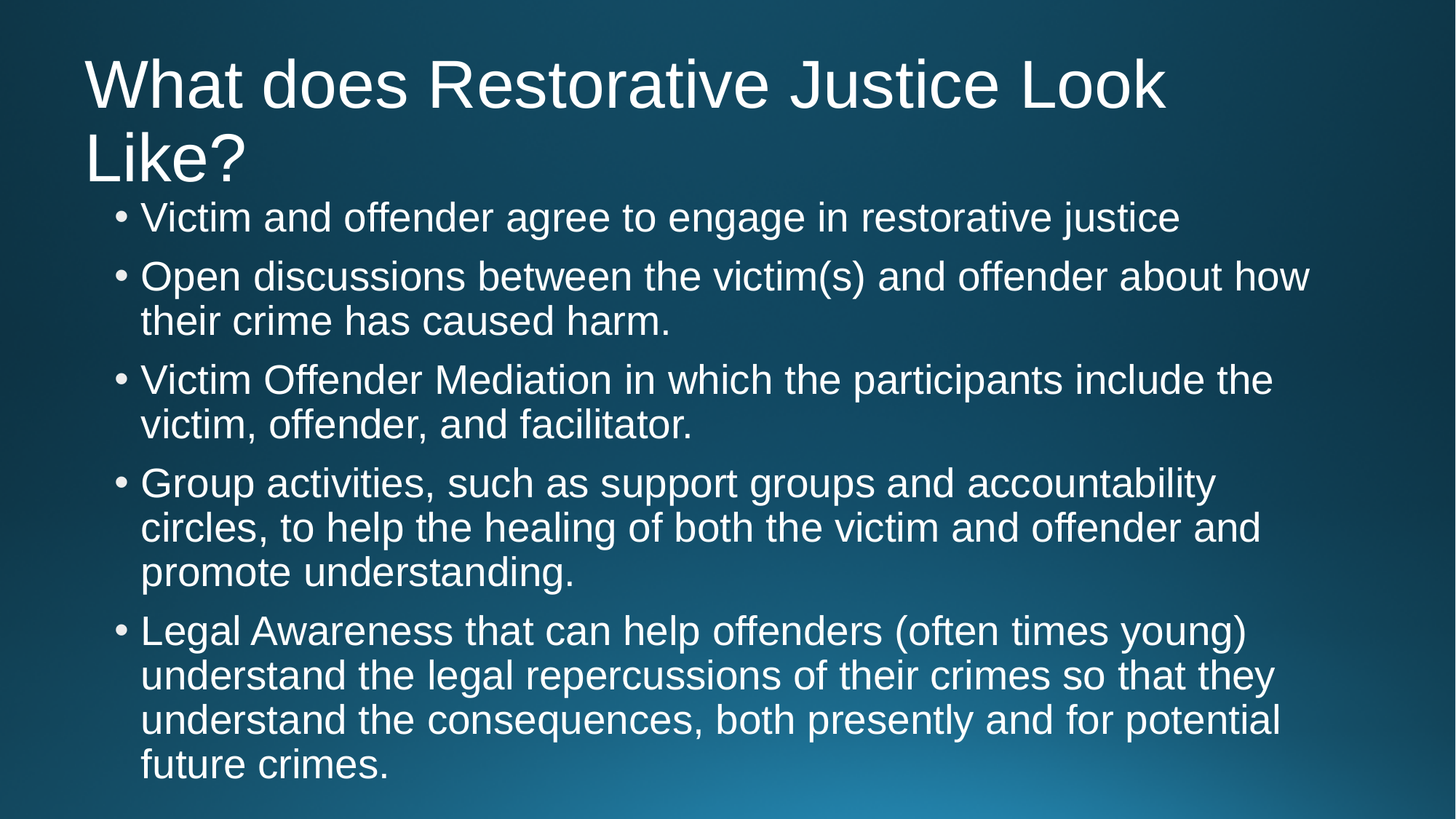

# What does Restorative Justice Look Like?
Victim and offender agree to engage in restorative justice
Open discussions between the victim(s) and offender about how their crime has caused harm.
Victim Offender Mediation in which the participants include the victim, offender, and facilitator.
Group activities, such as support groups and accountability circles, to help the healing of both the victim and offender and promote understanding.
Legal Awareness that can help offenders (often times young) understand the legal repercussions of their crimes so that they understand the consequences, both presently and for potential future crimes.